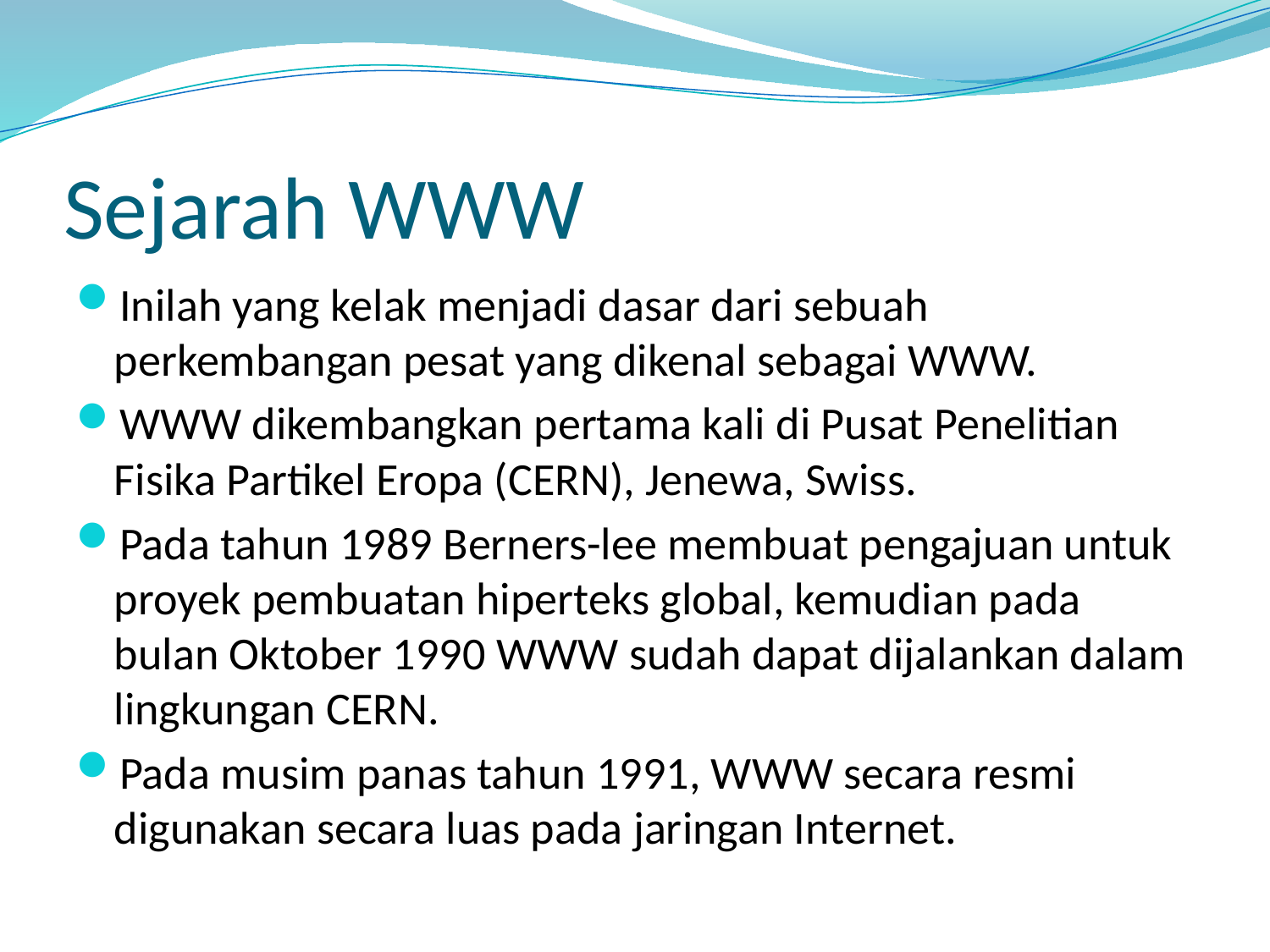

# Sejarah WWW
Inilah yang kelak menjadi dasar dari sebuah perkembangan pesat yang dikenal sebagai WWW.
WWW dikembangkan pertama kali di Pusat Penelitian Fisika Partikel Eropa (CERN), Jenewa, Swiss.
Pada tahun 1989 Berners-lee membuat pengajuan untuk proyek pembuatan hiperteks global, kemudian pada bulan Oktober 1990 WWW sudah dapat dijalankan dalam lingkungan CERN.
Pada musim panas tahun 1991, WWW secara resmi digunakan secara luas pada jaringan Internet.